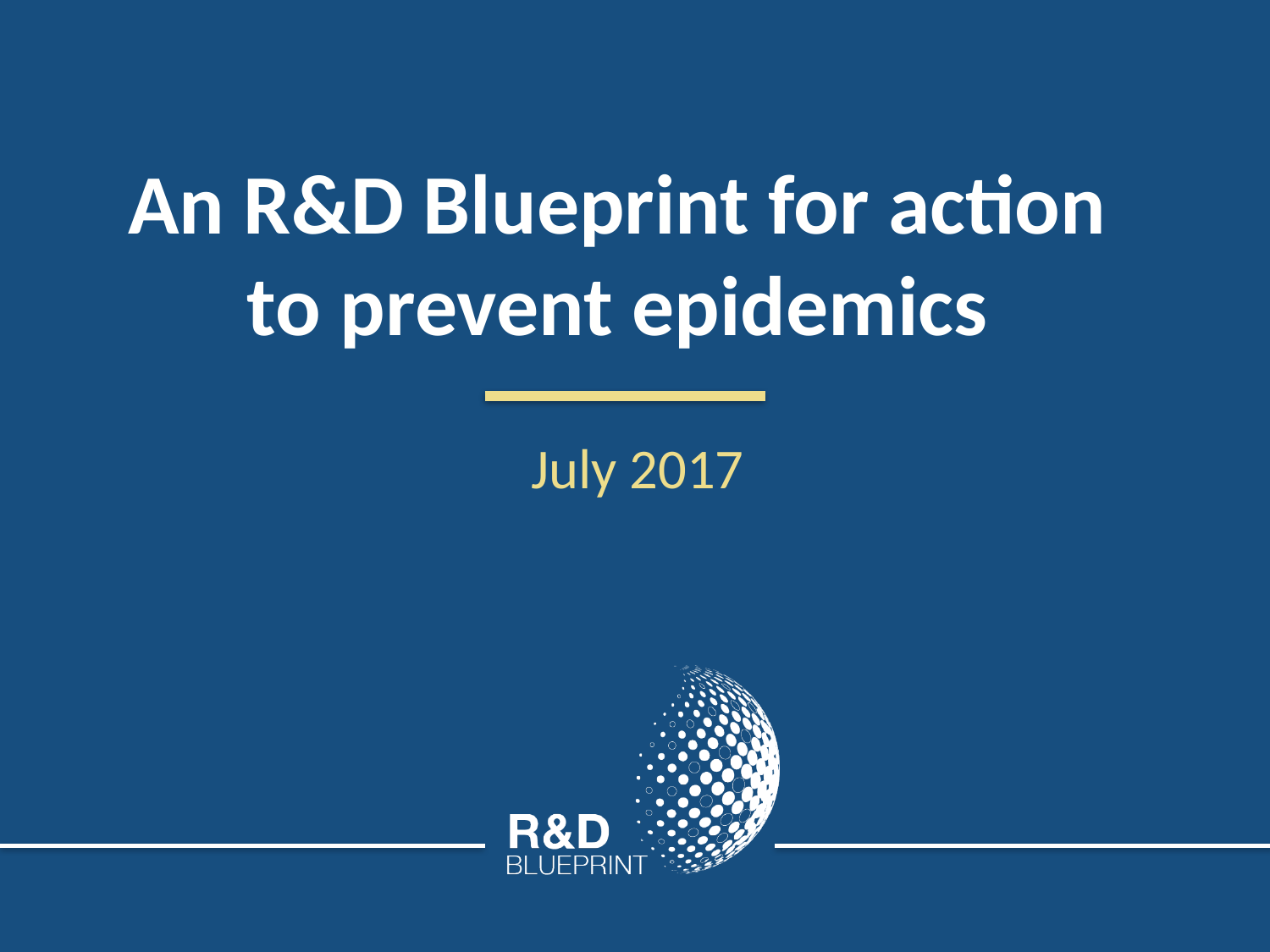

# An R&D Blueprint for action to prevent epidemics
July 2017